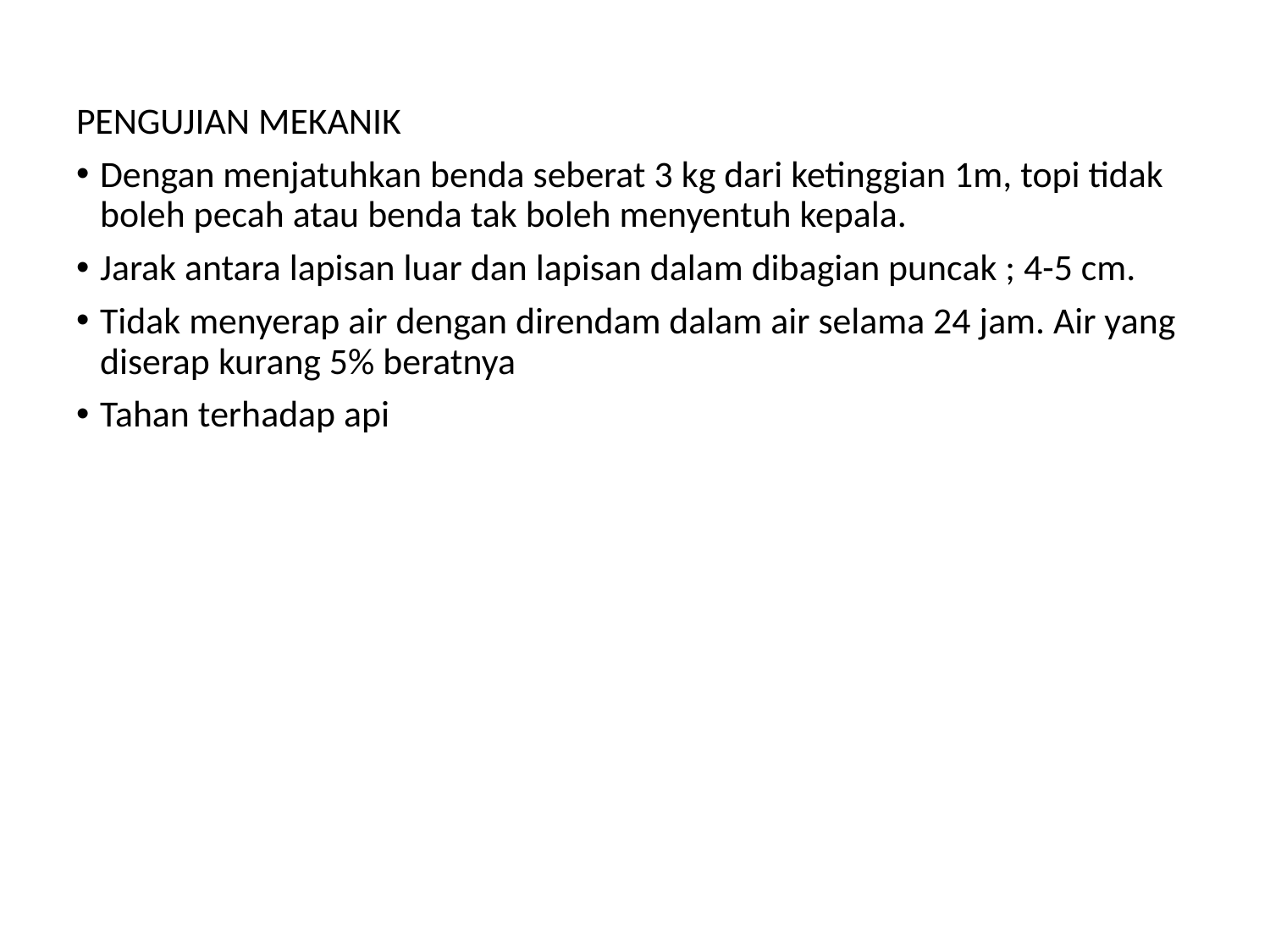

PENGUJIAN MEKANIK
Dengan menjatuhkan benda seberat 3 kg dari ketinggian 1m, topi tidak boleh pecah atau benda tak boleh menyentuh kepala.
Jarak antara lapisan luar dan lapisan dalam dibagian puncak ; 4-5 cm.
Tidak menyerap air dengan direndam dalam air selama 24 jam. Air yang diserap kurang 5% beratnya
Tahan terhadap api